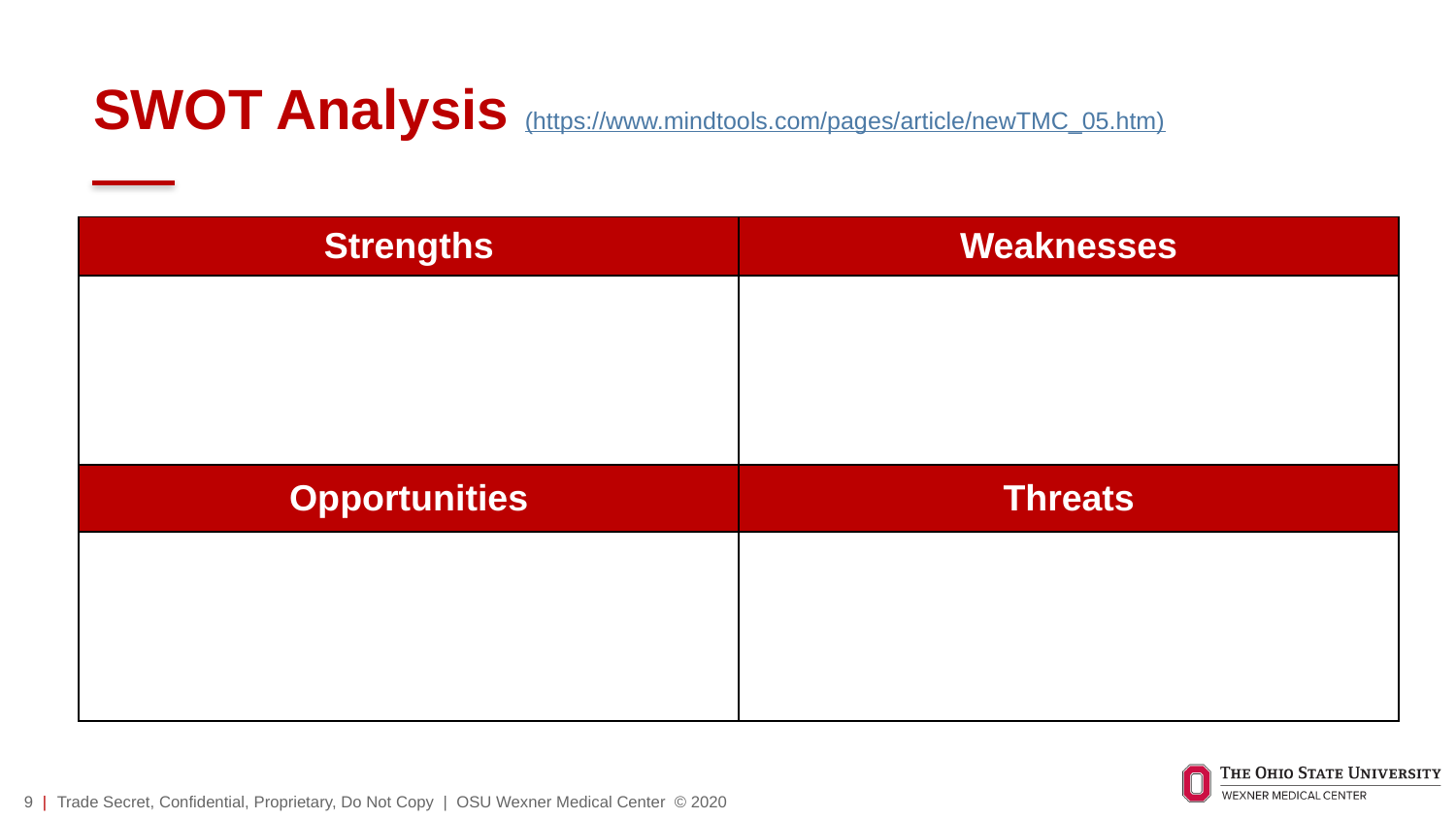

# SWOT Analysis (https://www.mindtools.com/pages/article/newTMC_05.htm)
| Strengths | Weaknesses |
| --- | --- |
|  |  |
| Opportunities | Threats |
|  |  |
9  |
Trade Secret, Confidential, Proprietary, Do Not Copy  |  OSU Wexner Medical Center  © 2020